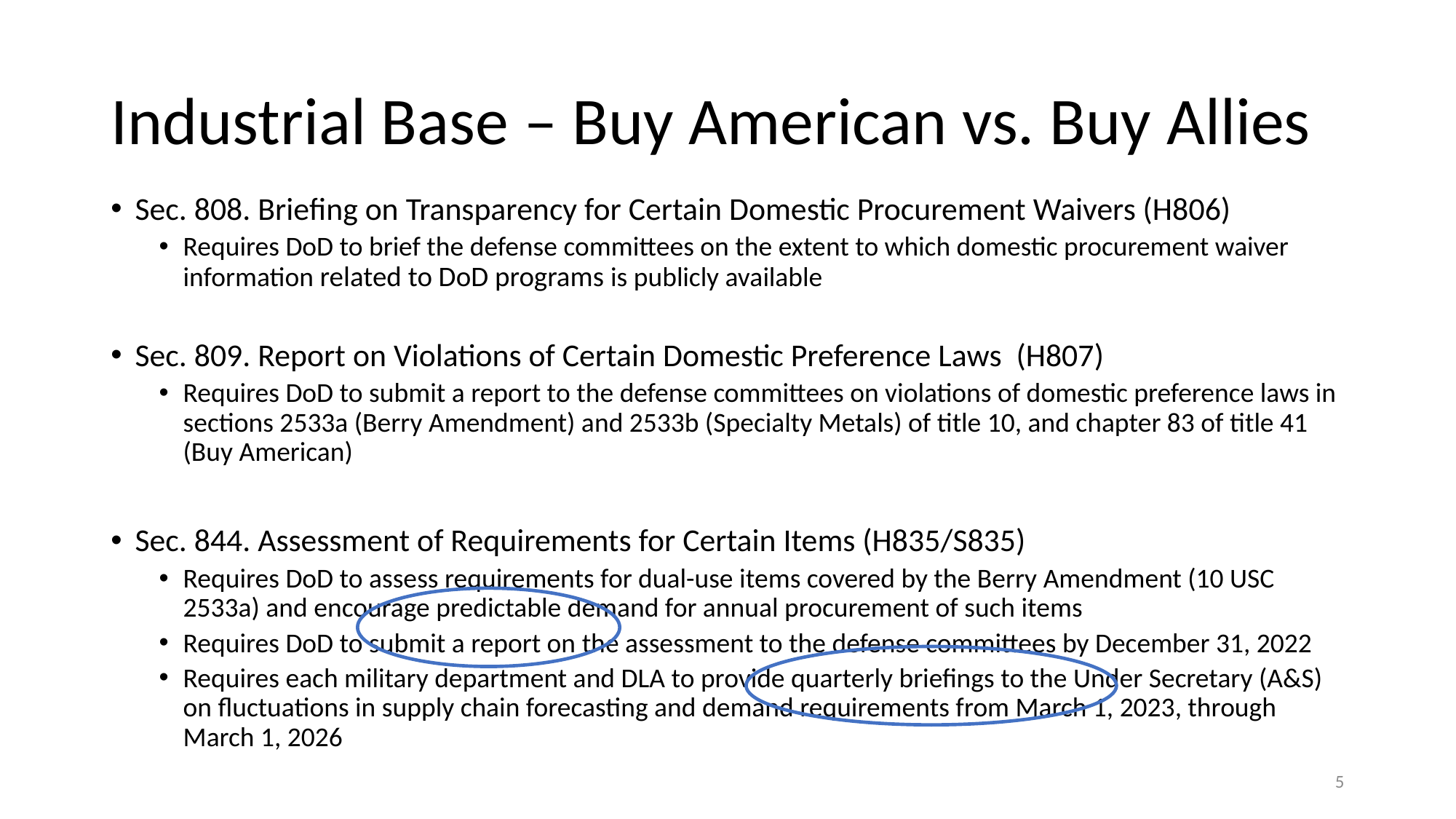

# Industrial Base – Buy American vs. Buy Allies
Sec. 808. Briefing on Transparency for Certain Domestic Procurement Waivers (H806)
Requires DoD to brief the defense committees on the extent to which domestic procurement waiver information related to DoD programs is publicly available

Sec. 809. Report on Violations of Certain Domestic Preference Laws  (H807)
Requires DoD to submit a report to the defense committees on violations of domestic preference laws in sections 2533a (Berry Amendment) and 2533b (Specialty Metals) of title 10, and chapter 83 of title 41 (Buy American)

Sec. 844. Assessment of Requirements for Certain Items (H835/S835)
Requires DoD to assess requirements for dual-use items covered by the Berry Amendment (10 USC 2533a) and encourage predictable demand for annual procurement of such items
Requires DoD to submit a report on the assessment to the defense committees by December 31, 2022
Requires each military department and DLA to provide quarterly briefings to the Under Secretary (A&S) on fluctuations in supply chain forecasting and demand requirements from March 1, 2023, through March 1, 2026

5